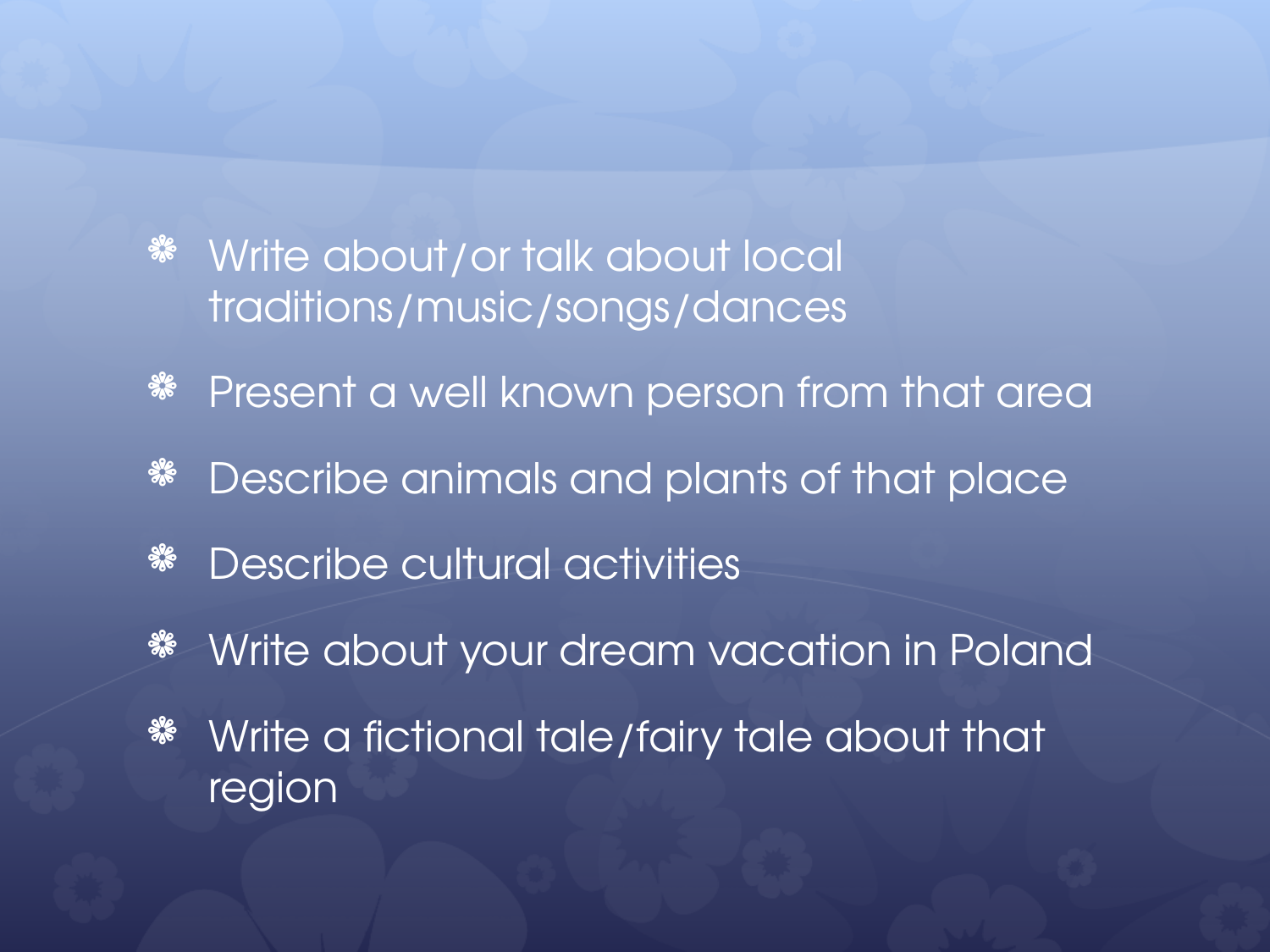

#
Write about/or talk about local traditions/music/songs/dances
Present a well known person from that area
Describe animals and plants of that place
Describe cultural activities
Write about your dream vacation in Poland
Write a fictional tale/fairy tale about that region